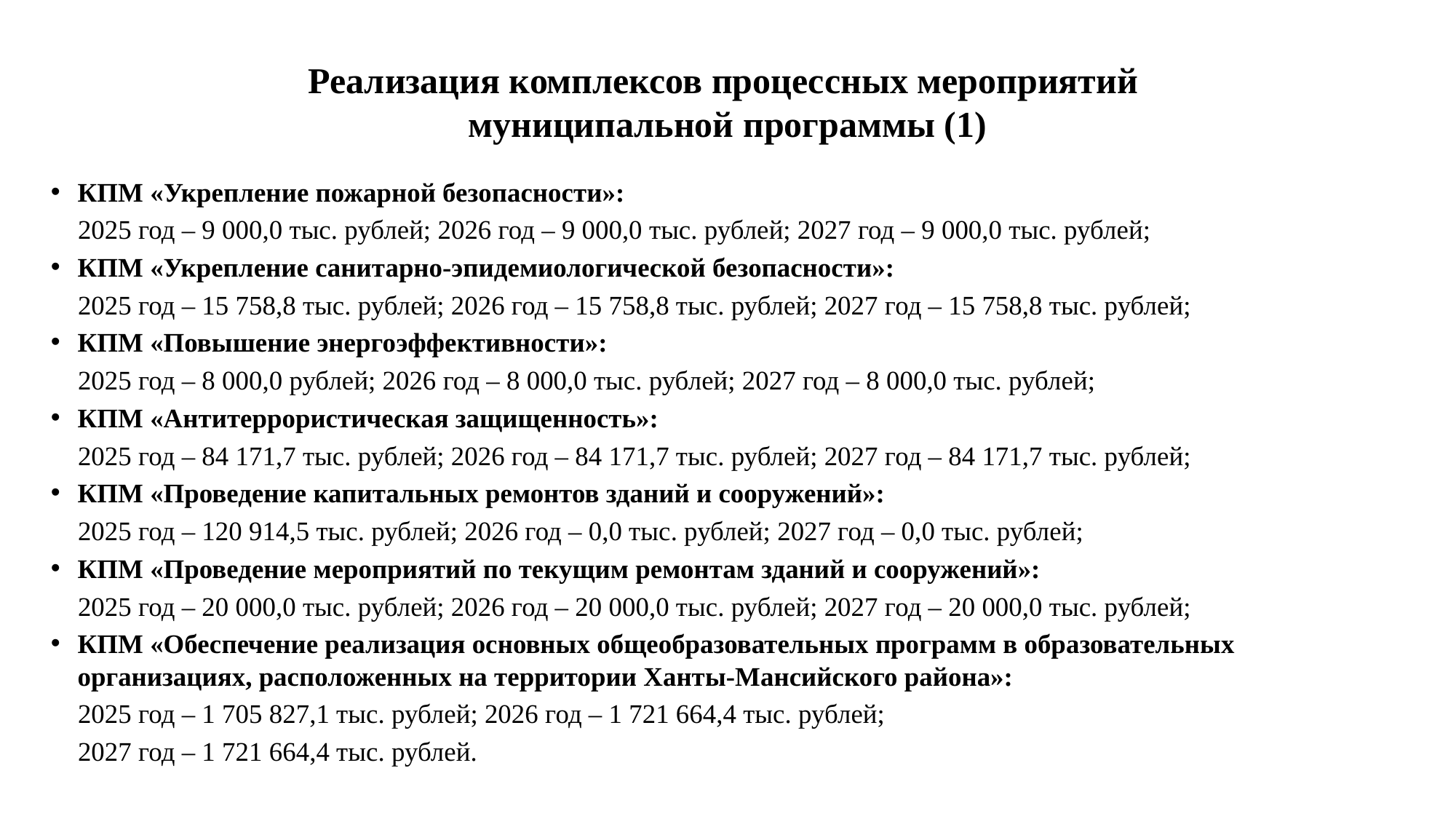

# Реализация комплексов процессных мероприятий муниципальной программы (1)
КПМ «Укрепление пожарной безопасности»:
    2025 год – 9 000,0 тыс. рублей; 2026 год – 9 000,0 тыс. рублей; 2027 год – 9 000,0 тыс. рублей;
КПМ «Укрепление санитарно-эпидемиологической безопасности»:
    2025 год – 15 758,8 тыс. рублей; 2026 год – 15 758,8 тыс. рублей; 2027 год – 15 758,8 тыс. рублей;
КПМ «Повышение энергоэффективности»:
    2025 год – 8 000,0 рублей; 2026 год – 8 000,0 тыс. рублей; 2027 год – 8 000,0 тыс. рублей;
КПМ «Антитеррористическая защищенность»:
    2025 год – 84 171,7 тыс. рублей; 2026 год – 84 171,7 тыс. рублей; 2027 год – 84 171,7 тыс. рублей;
КПМ «Проведение капитальных ремонтов зданий и сооружений»:
    2025 год – 120 914,5 тыс. рублей; 2026 год – 0,0 тыс. рублей; 2027 год – 0,0 тыс. рублей;
КПМ «Проведение мероприятий по текущим ремонтам зданий и сооружений»:
    2025 год – 20 000,0 тыс. рублей; 2026 год – 20 000,0 тыс. рублей; 2027 год – 20 000,0 тыс. рублей;
КПМ «Обеспечение реализация основных общеобразовательных программ в образовательных организациях, расположенных на территории Ханты-Мансийского района»:
    2025 год – 1 705 827,1 тыс. рублей; 2026 год – 1 721 664,4 тыс. рублей;
    2027 год – 1 721 664,4 тыс. рублей.